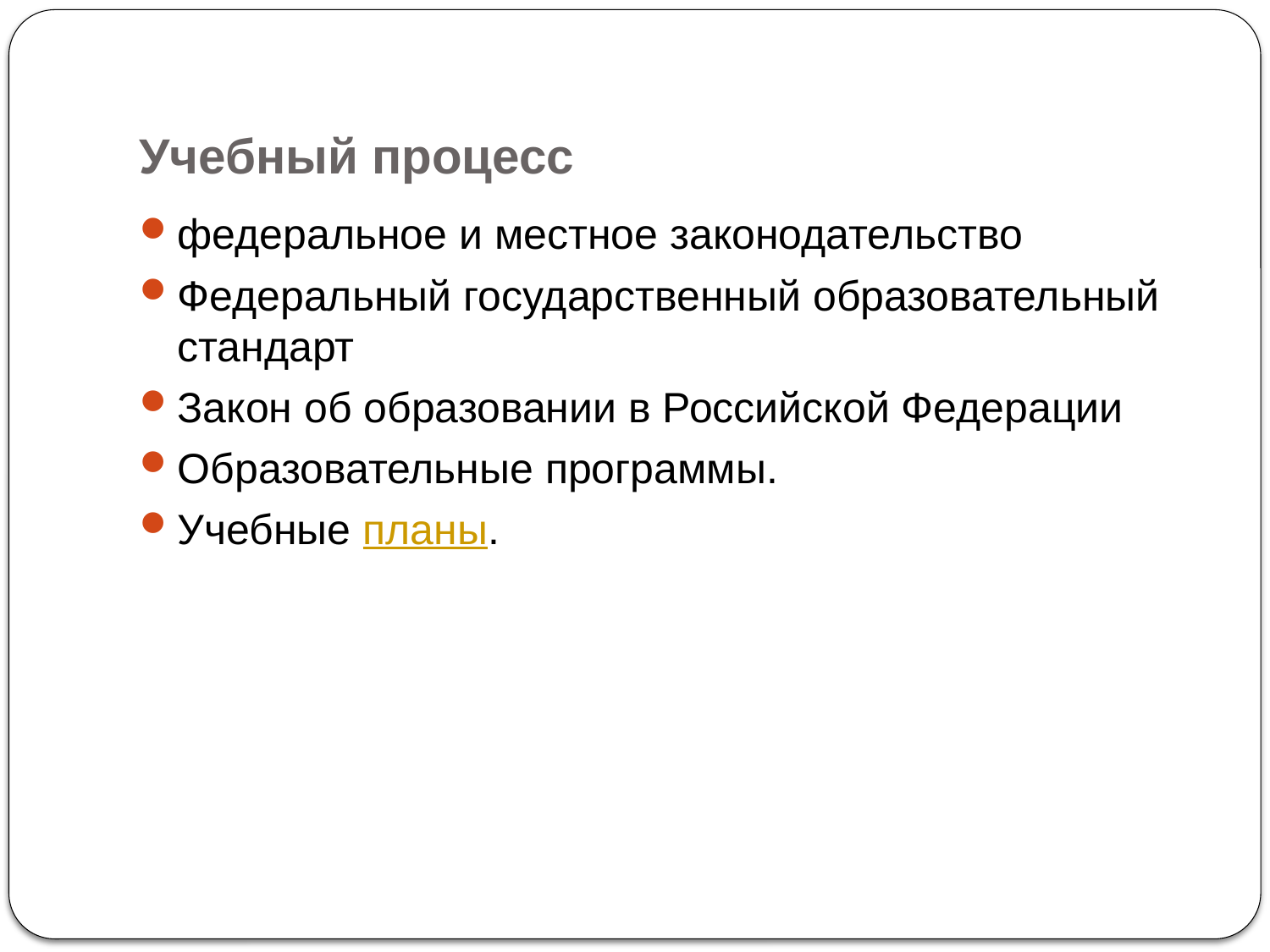

# Учебный процесс
федеральное и местное законодательство
Федеральный государственный образовательный стандарт
Закон об образовании в Российской Федерации
Образовательные программы.
Учебные планы.